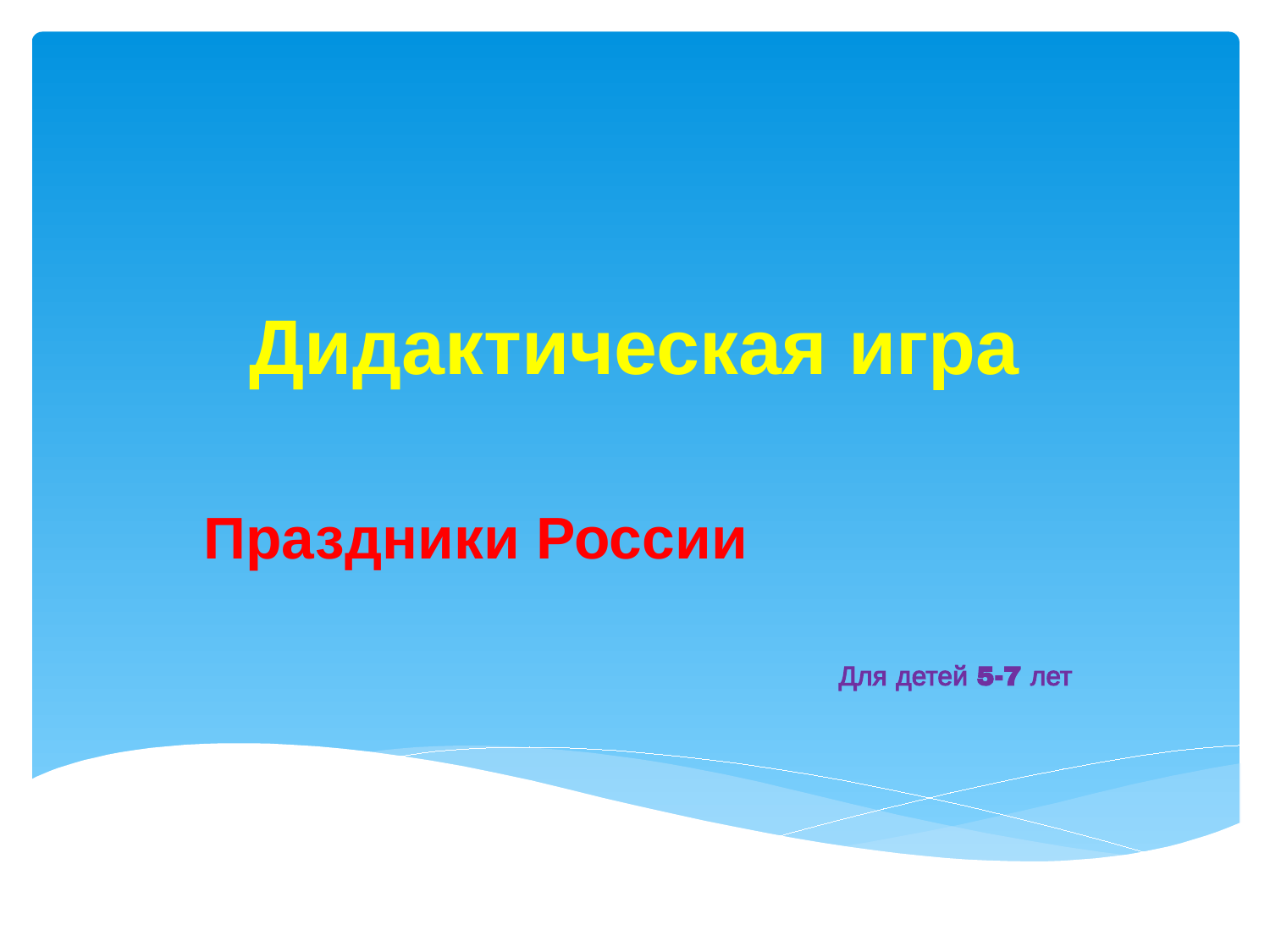

# Дидактическая игра
Праздники России

Для детей 5-7 лет